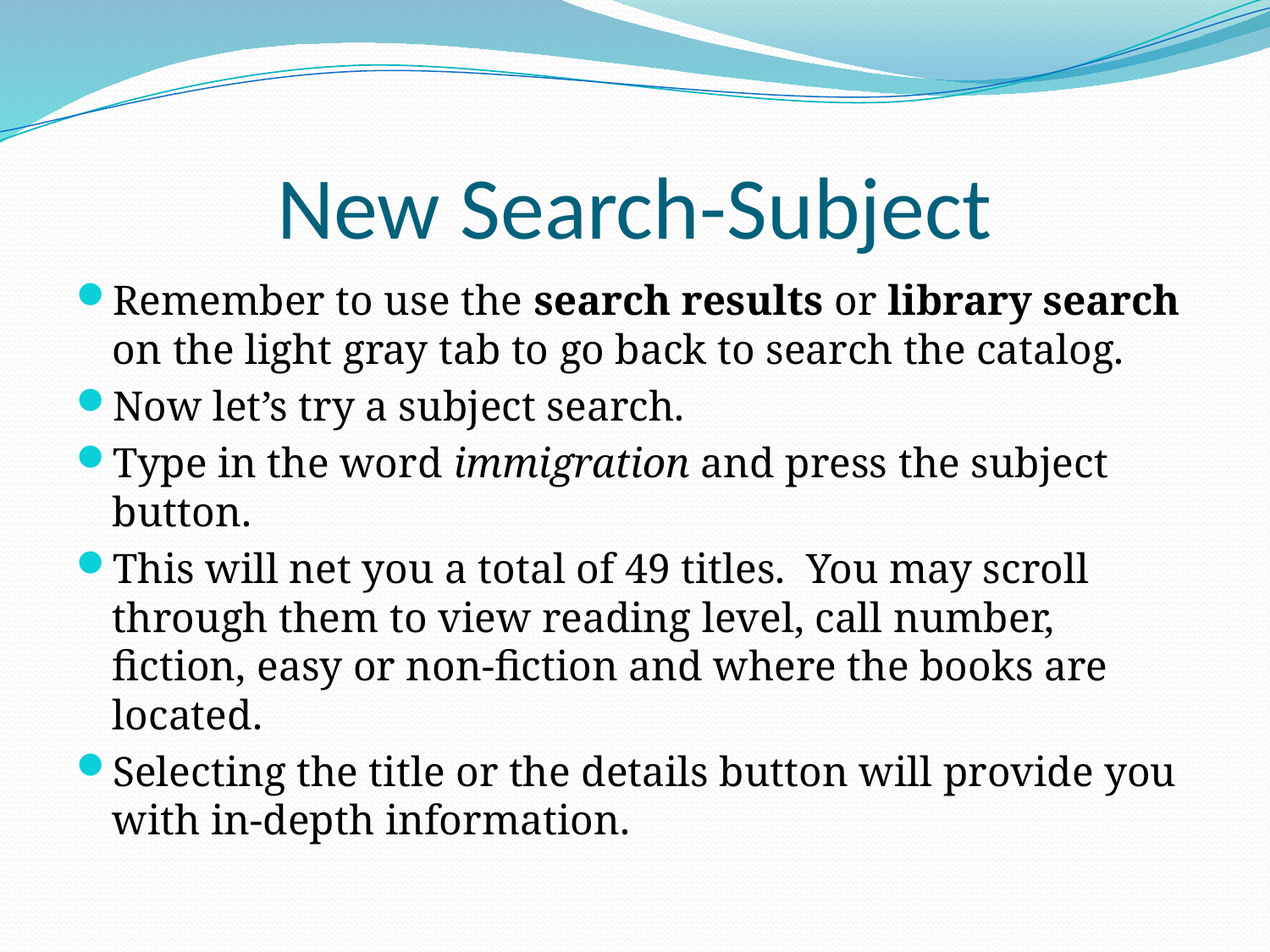

# New Search-Subject
Remember to use the search results or library search on the light gray tab to go back to search the catalog.
Now let’s try a subject search.
Type in the word immigration and press the subject button.
This will net you a total of 49 titles.  You may scroll through them to view reading level, call number, fiction, easy or non-fiction and where the books are located.
Selecting the title or the details button will provide you with in-depth information.